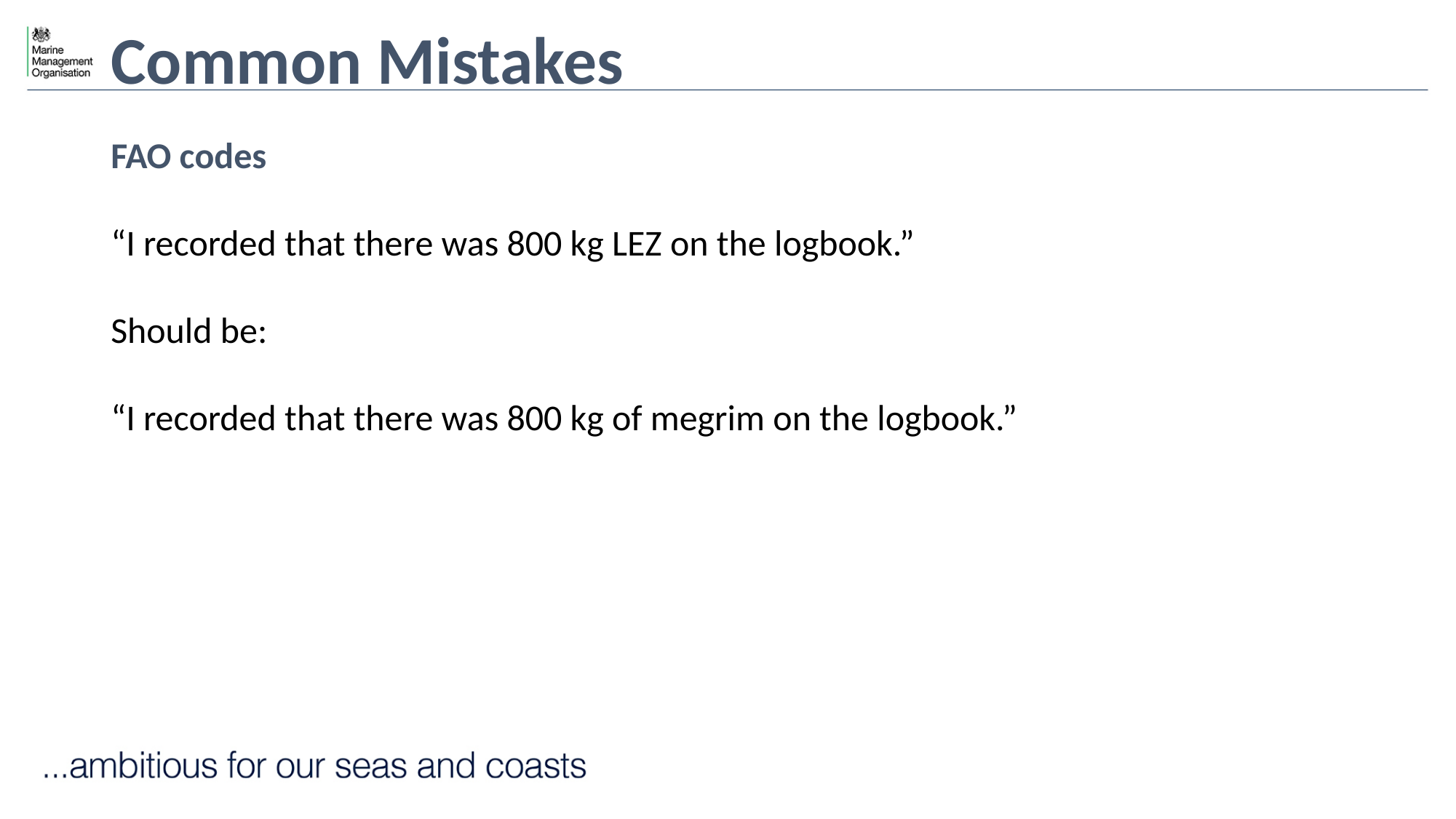

# Common Mistakes
FAO codes

“I recorded that there was 800 kg LEZ on the logbook.”

Should be:

“I recorded that there was 800 kg of megrim on the logbook.”